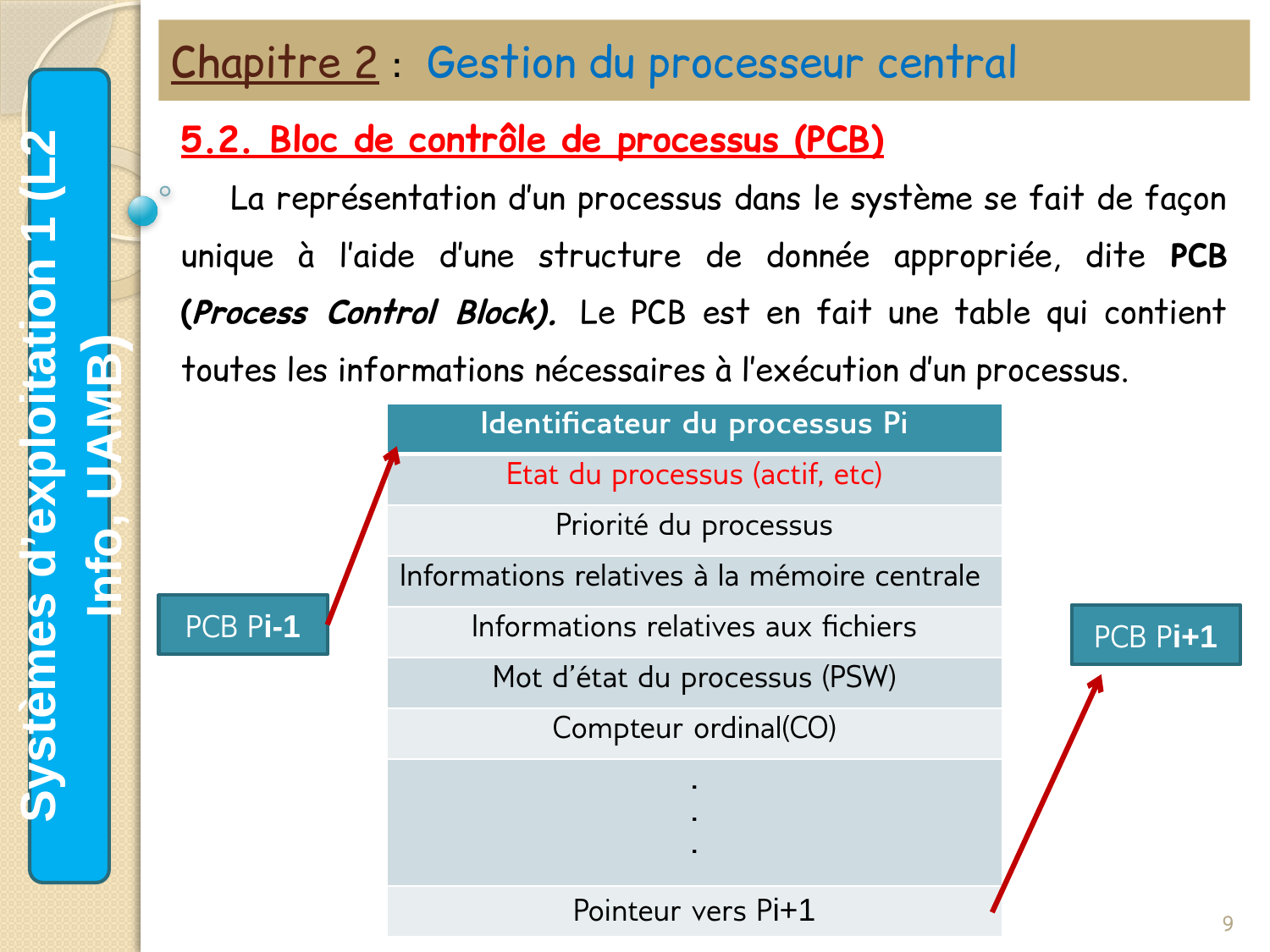

Chapitre 2 :  Gestion du processeur central
5.2. Bloc de contrôle de processus (PCB)
La représentation d’un processus dans le système se fait de façon unique à l’aide d’une structure de donnée appropriée, dite PCB (Process Control Block). Le PCB est en fait une table qui contient toutes les informations nécessaires à l’exécution d’un processus.
| Identificateur du processus Pi |
| --- |
| Etat du processus (actif, etc) |
| Priorité du processus |
| Informations relatives à la mémoire centrale |
| Informations relatives aux fichiers |
| Mot d’état du processus (PSW) |
| Compteur ordinal(CO) |
| . . . |
| Pointeur vers Pi+1 |
Systèmes d’exploitation 1 (L2 Info, UAMB)
PCB Pi-1
PCB Pi+1
9
9